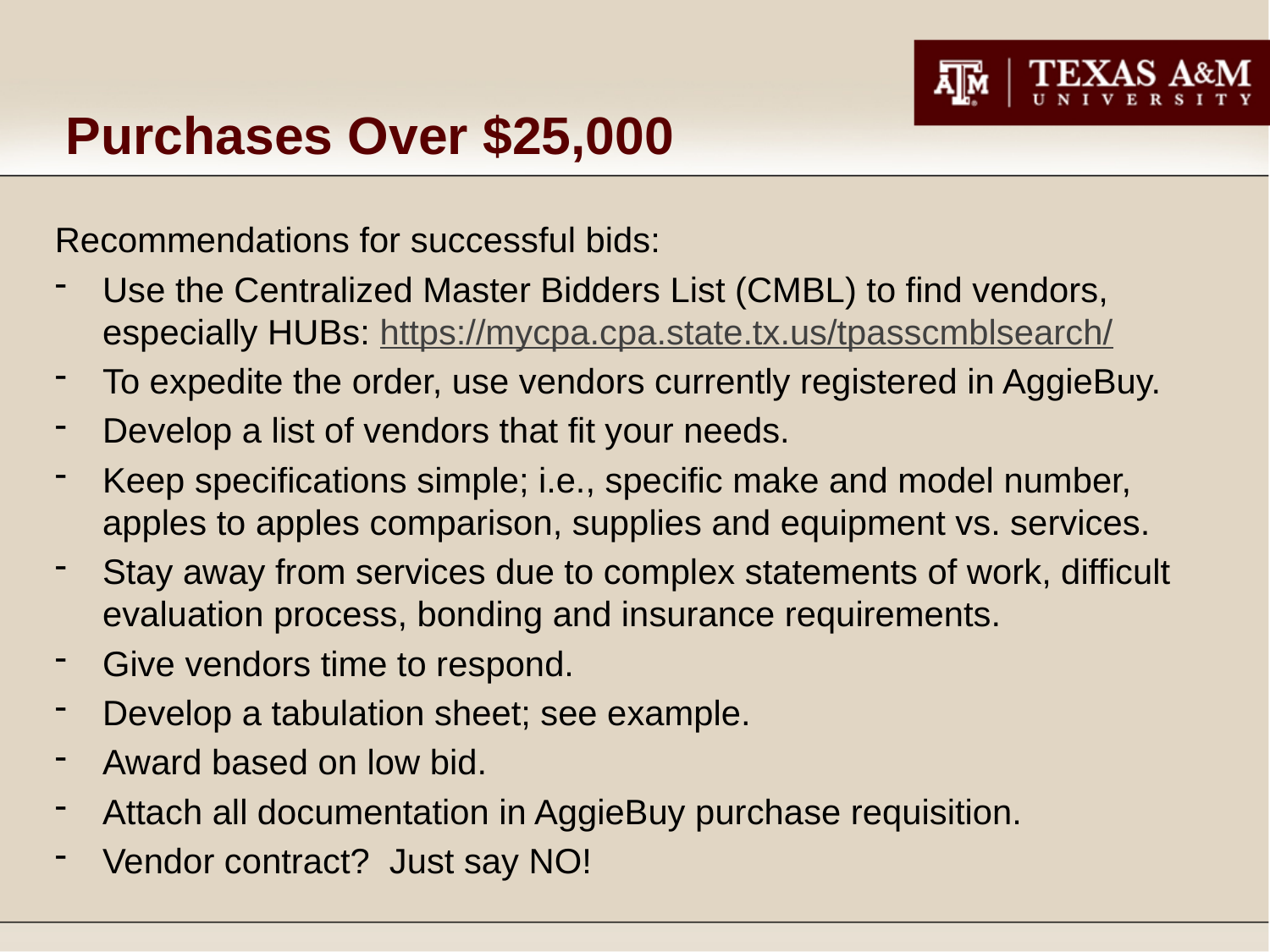

# Purchases Over $25,000
Recommendations for successful bids:
Use the Centralized Master Bidders List (CMBL) to find vendors, especially HUBs: https://mycpa.cpa.state.tx.us/tpasscmblsearch/
To expedite the order, use vendors currently registered in AggieBuy.
Develop a list of vendors that fit your needs.
Keep specifications simple; i.e., specific make and model number, apples to apples comparison, supplies and equipment vs. services.
Stay away from services due to complex statements of work, difficult evaluation process, bonding and insurance requirements.
Give vendors time to respond.
Develop a tabulation sheet; see example.
Award based on low bid.
Attach all documentation in AggieBuy purchase requisition.
Vendor contract?  Just say NO!